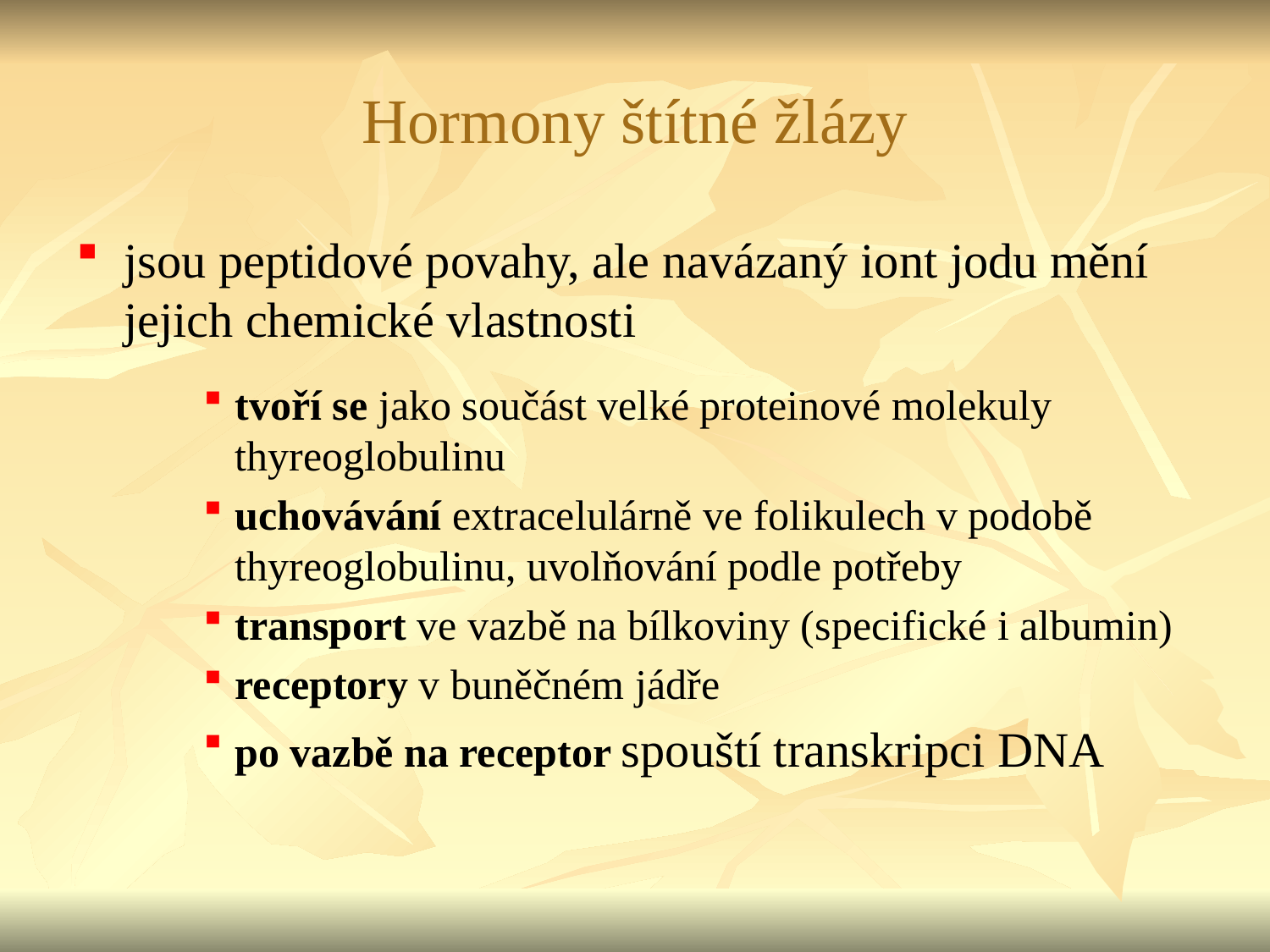

jsou peptidové povahy, ale navázaný iont jodu mění jejich chemické vlastnosti

tvoří se jako součást velké proteinové molekuly thyreoglobulinu
uchovávání extracelulárně ve folikulech v podobě thyreoglobulinu, uvolňování podle potřeby
transport ve vazbě na bílkoviny (specifické i albumin)
receptory v buněčném jádře
po vazbě na receptor spouští transkripci DNA
Hormony štítné žlázy